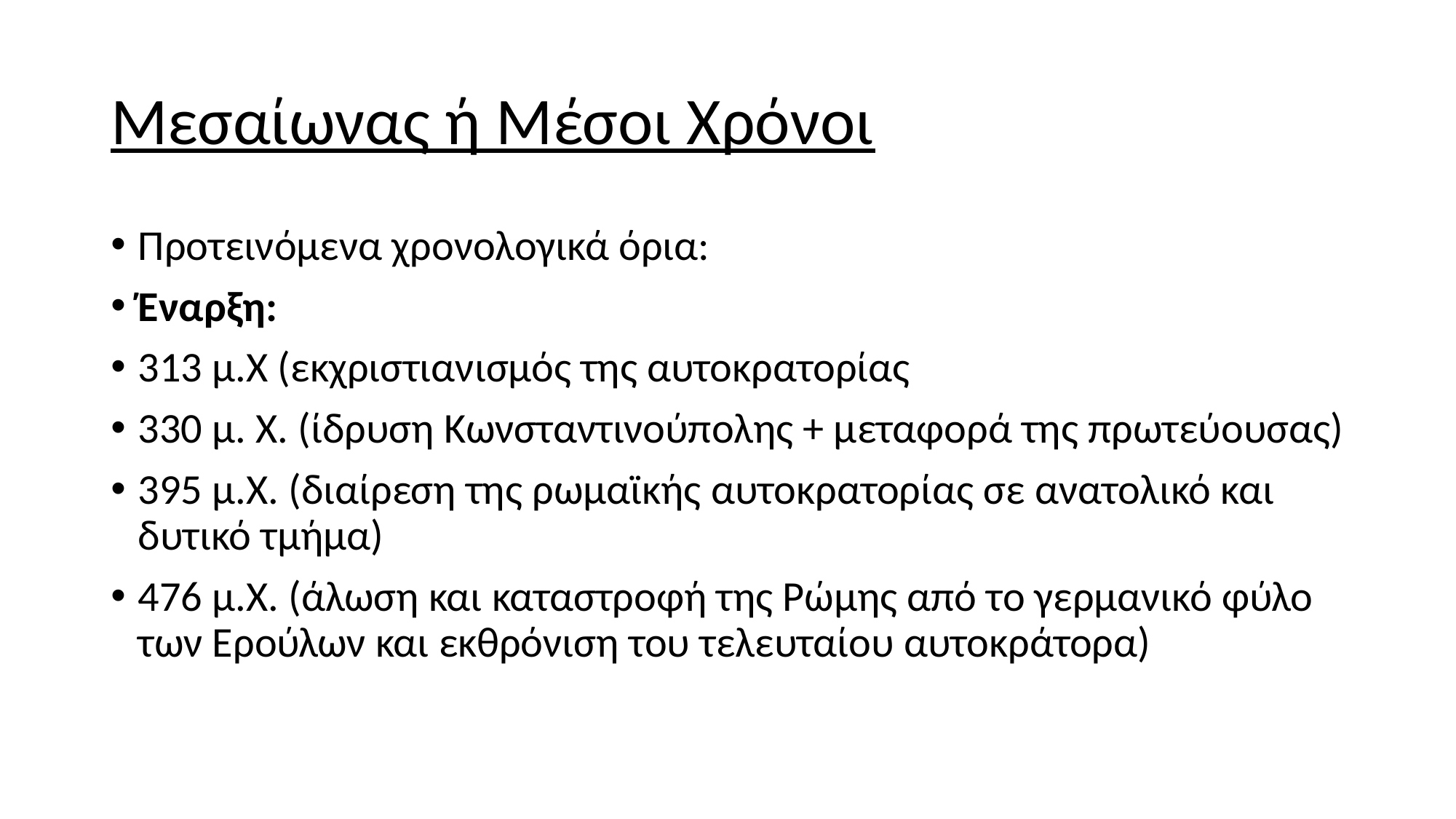

# Μεσαίωνας ή Μέσοι Χρόνοι
Προτεινόμενα χρονολογικά όρια:
Έναρξη:
313 μ.Χ (εκχριστιανισμός της αυτοκρατορίας
330 μ. Χ. (ίδρυση Κωνσταντινούπολης + μεταφορά της πρωτεύουσας)
395 μ.Χ. (διαίρεση της ρωμαϊκής αυτοκρατορίας σε ανατολικό και δυτικό τμήμα)
476 μ.Χ. (άλωση και καταστροφή της Ρώμης από το γερμανικό φύλο των Ερούλων και εκθρόνιση του τελευταίου αυτοκράτορα)